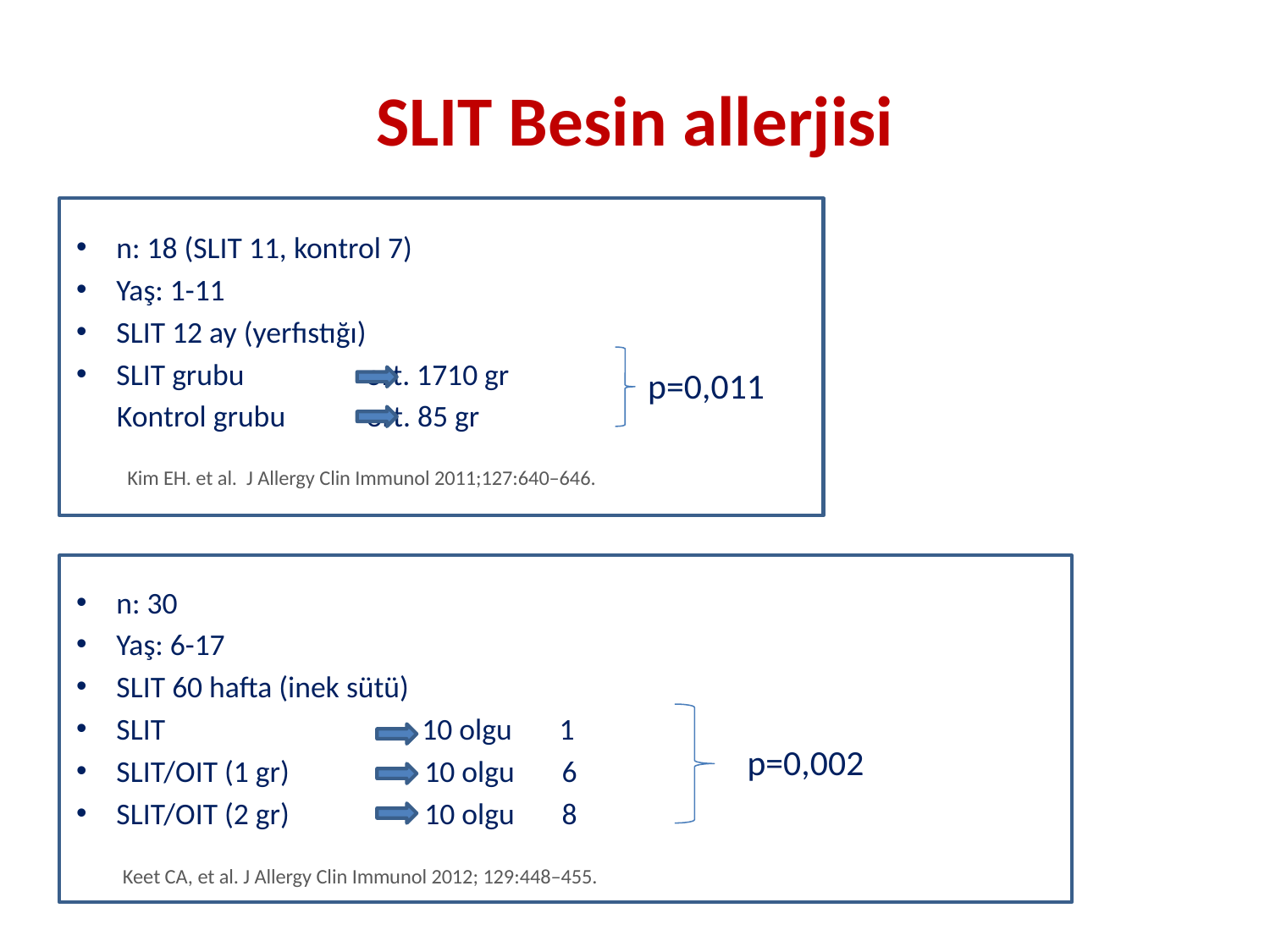

# SLIT Besin allerjisi

n: 18 (SLIT 11, kontrol 7)
Yaş: 1-11
SLIT 12 ay (yerfıstığı)
SLIT grubu                  ort. 1710 gr
      Kontrol grubu            ort. 85 gr

           Kim EH. et al.  J Allergy Clin Immunol 2011;127:640–646.

n: 30
Yaş: 6-17
SLIT 60 hafta (inek sütü)
SLIT                                      10 olgu       1
SLIT/OIT (1 gr)                    10 olgu       6
SLIT/OIT (2 gr)                    10 olgu       8

          Keet CA, et al. J Allergy Clin Immunol 2012; 129:448–455.

p=0,011

p=0,002